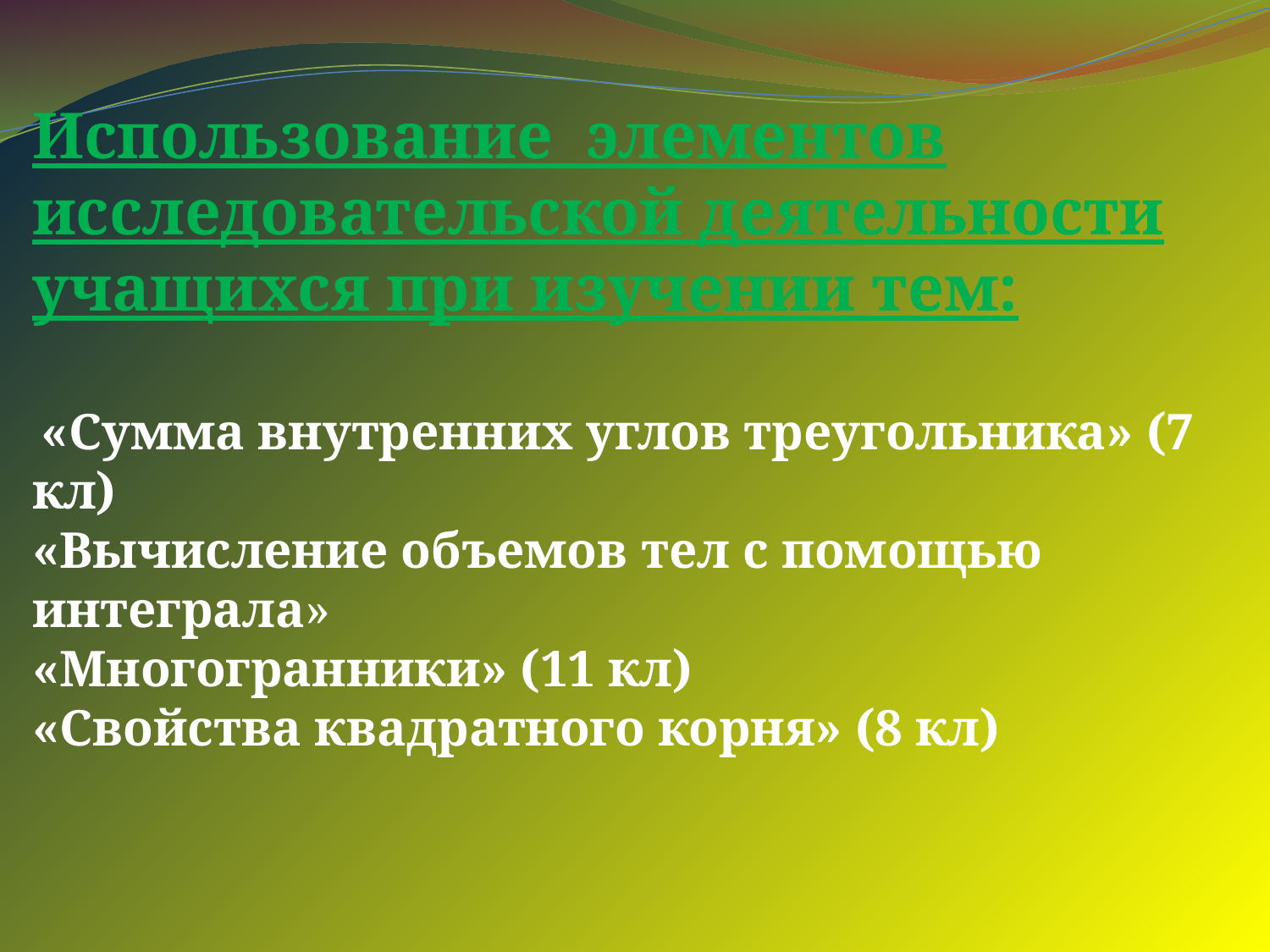

Использование  элементов исследовательской деятельности учащихся при изучении тем:

 «Сумма внутренних углов треугольника» (7 кл)
«Вычисление объемов тел с помощью интеграла»
«Многогранники» (11 кл)
«Свойства квадратного корня» (8 кл)
#